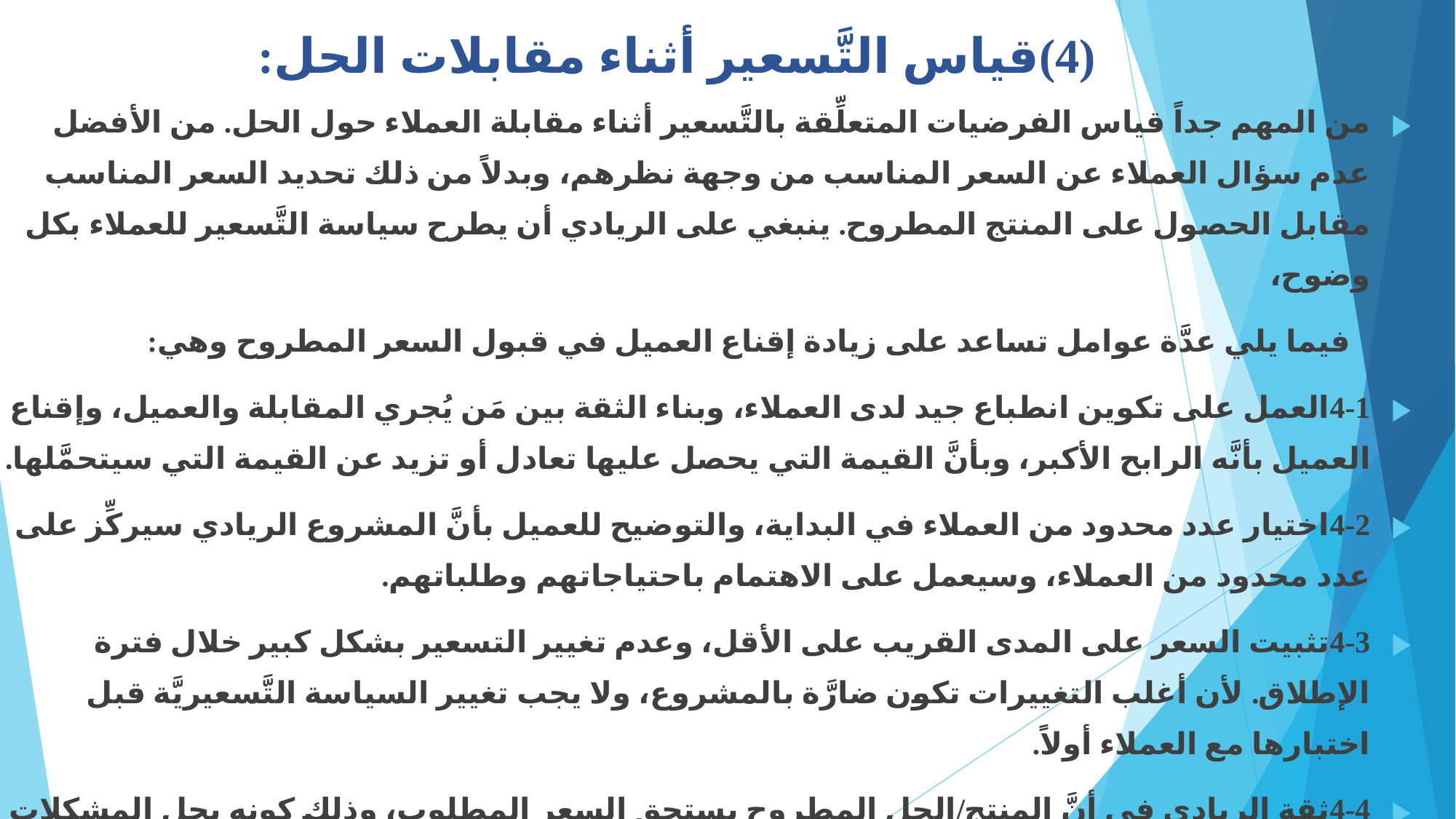

# (4)	قياس التَّسعير أثناء مقابلات الحل:
من المهم جداً قياس الفرضيات المتعلِّقة بالتَّسعير أثناء مقابلة العملاء حول الحل. من الأفضل عدم سؤال العملاء عن السعر المناسب من وجهة نظرهم، وبدلاً من ذلك تحديد السعر المناسب مقابل الحصول على المنتج المطروح. ينبغي على الريادي أن يطرح سياسة التَّسعير للعملاء بكل وضوح،
        فيما يلي عدَّة عوامل تساعد على زيادة إقناع العميل في قبول السعر المطروح وهي:
4-1	العمل على تكوين انطباع جيد لدى العملاء، وبناء الثقة بين مَن يُجري المقابلة والعميل، وإقناع العميل بأنَّه الرابح الأكبر، وبأنَّ القيمة التي يحصل عليها تعادل أو تزيد عن القيمة التي سيتحمَّلها.
4-2	اختيار عدد محدود من العملاء في البداية، والتوضيح للعميل بأنَّ المشروع الريادي سيركِّز على عدد محدود من العملاء، وسيعمل على الاهتمام باحتياجاتهم وطلباتهم.
4-3	تثبيت السعر على المدى القريب على الأقل، وعدم تغيير التسعير بشكل كبير خلال فترة الإطلاق. لأن أغلب التغييرات تكون ضارَّة بالمشروع، ولا يجب تغيير السياسة التَّسعيريَّة قبل اختبارها مع العملاء أولاً.
4-4	ثقة الريادي في أنَّ المنتج/الحل المطروح يستحق السعر المطلوب، وذلك كونه يحل المشكلات المدروسة سابقاً، والتي أكَّد العملاء على أهميَّتها، وعلى الحاجة لإيجاد حلول لها.